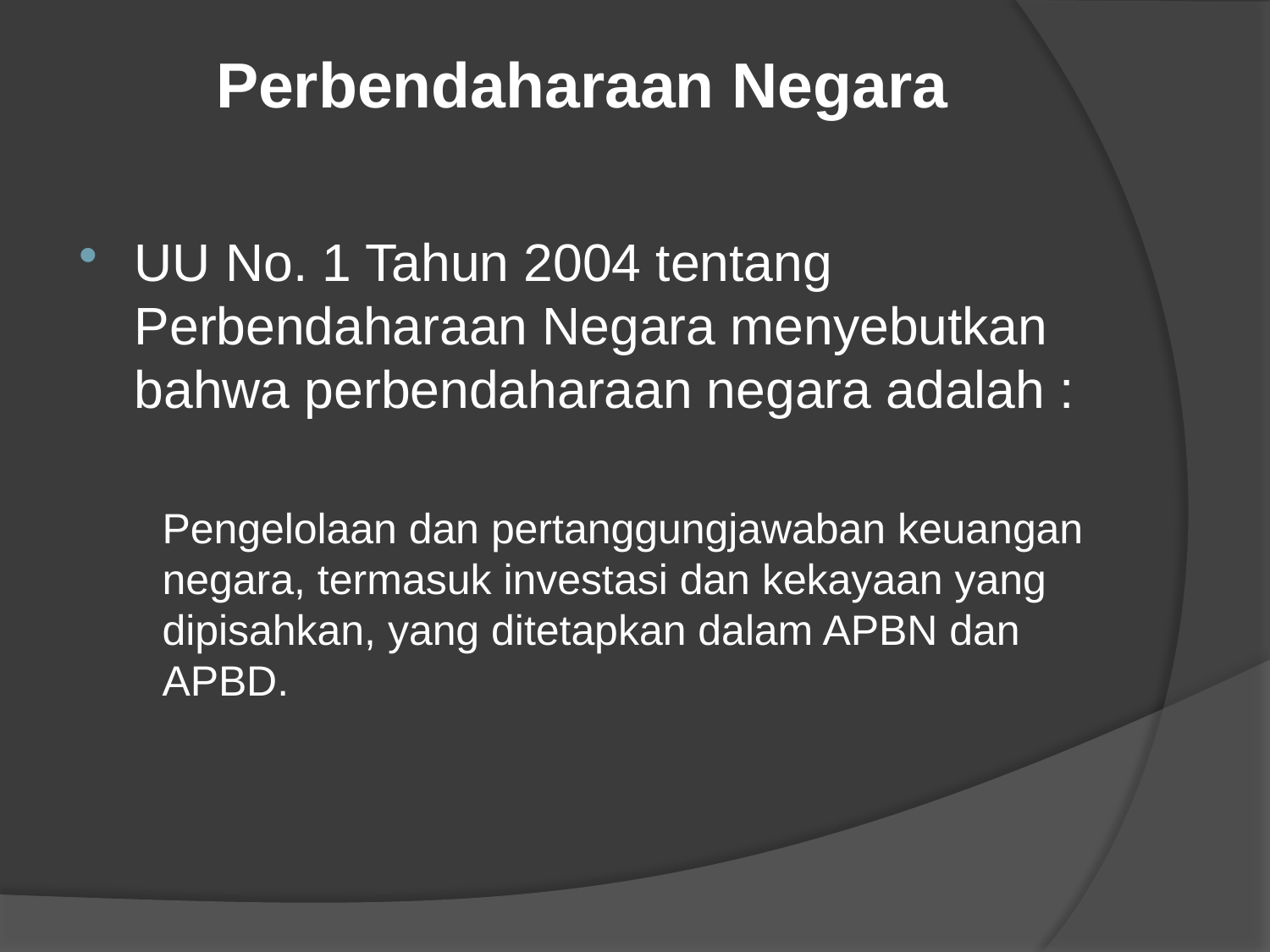

# Perbendaharaan Negara
UU No. 1 Tahun 2004 tentang Perbendaharaan Negara menyebutkan bahwa perbendaharaan negara adalah :

Pengelolaan dan pertanggungjawaban keuangan negara, termasuk investasi dan kekayaan yang dipisahkan, yang ditetapkan dalam APBN dan APBD.